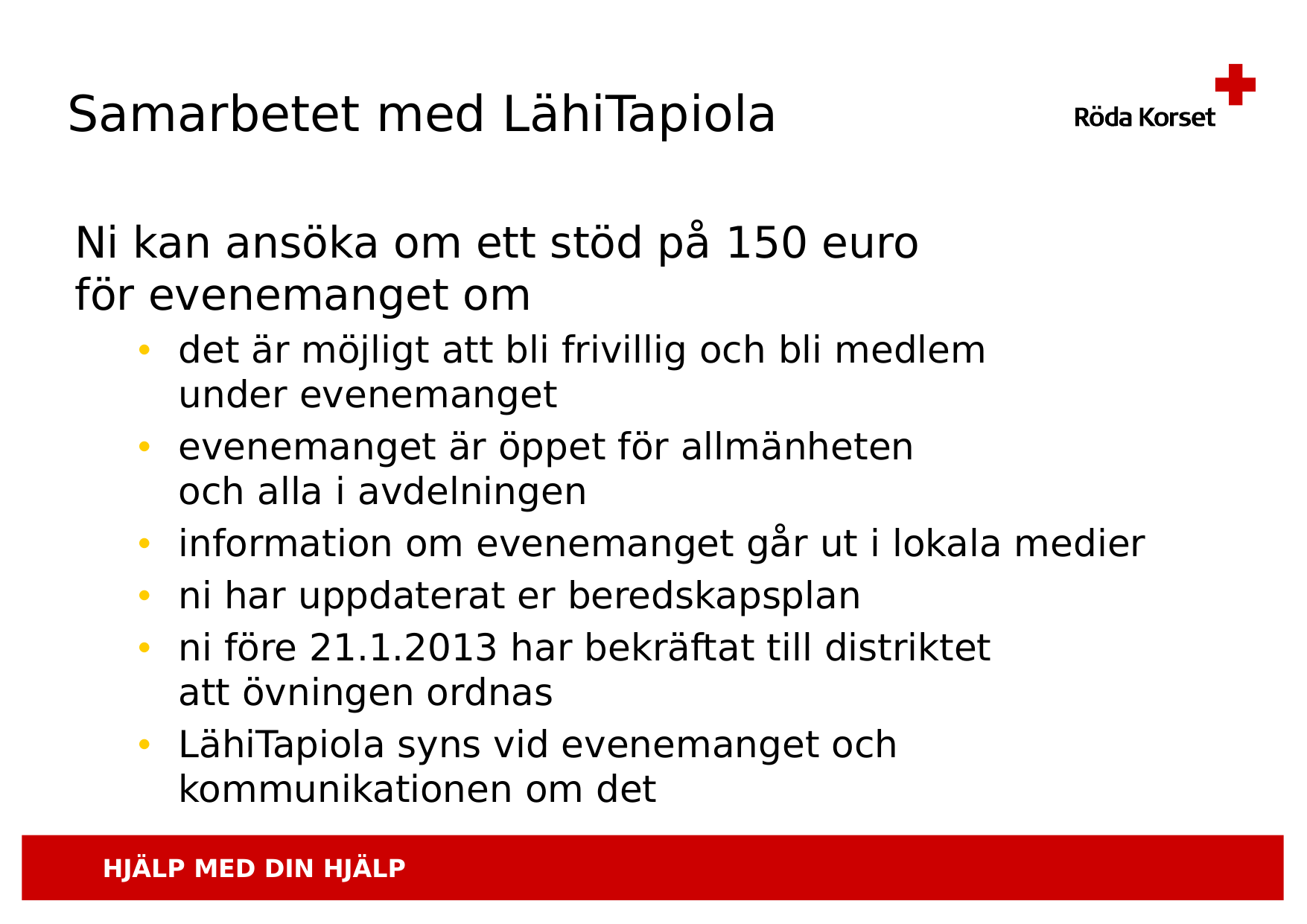

# Samarbetet med LähiTapiola
Ni kan ansöka om ett stöd på 150 euro
för evenemanget om
det är möjligt att bli frivillig och bli medlem
under evenemanget
evenemanget är öppet för allmänheten
och alla i avdelningen
information om evenemanget går ut i lokala medier
ni har uppdaterat er beredskapsplan
ni före 21.1.2013 har bekräftat till distriktet
att övningen ordnas
LähiTapiola syns vid evenemanget och
kommunikationen om det